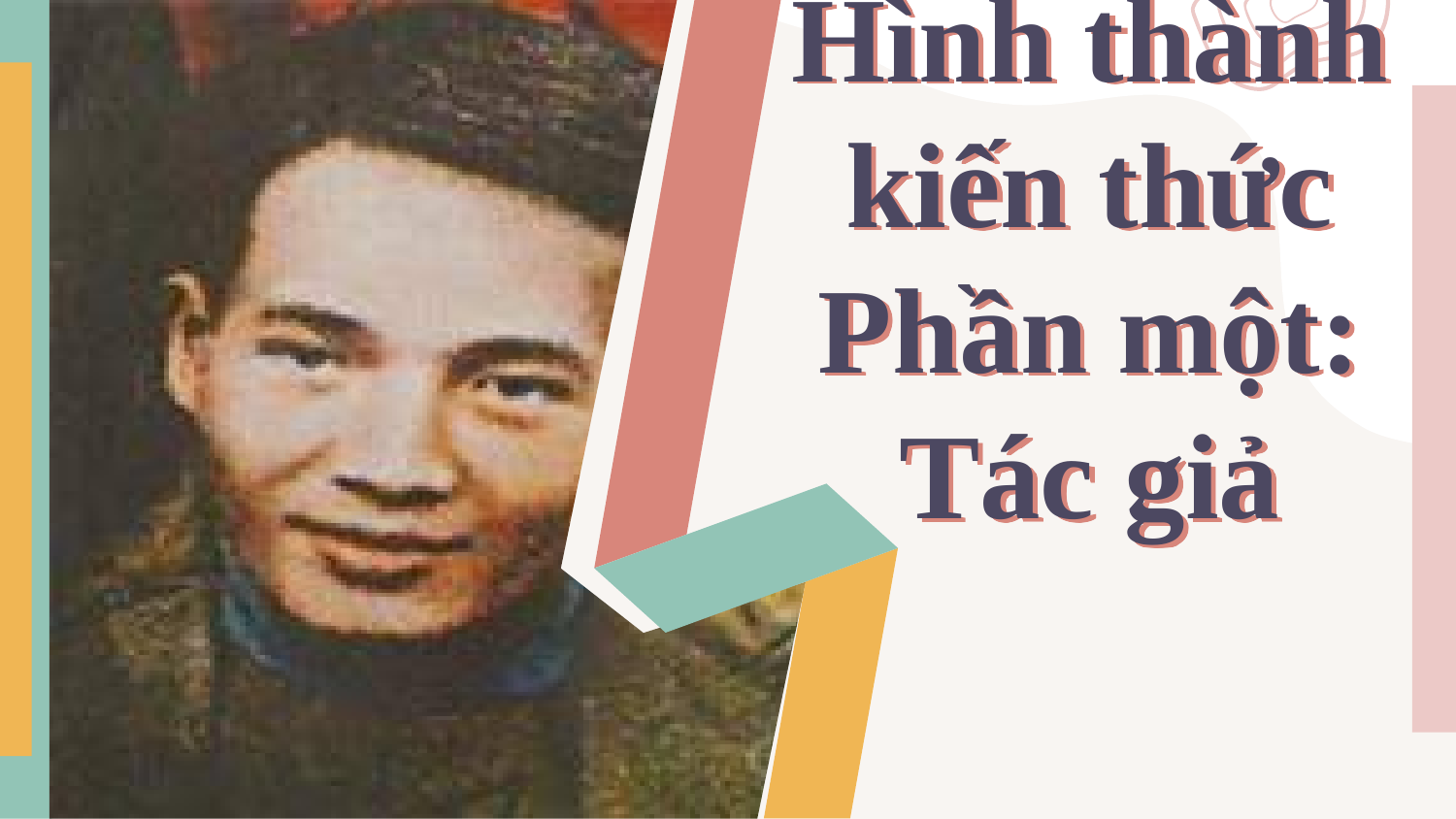

Hình thành kiến thức
Phần một: Tác giả

4